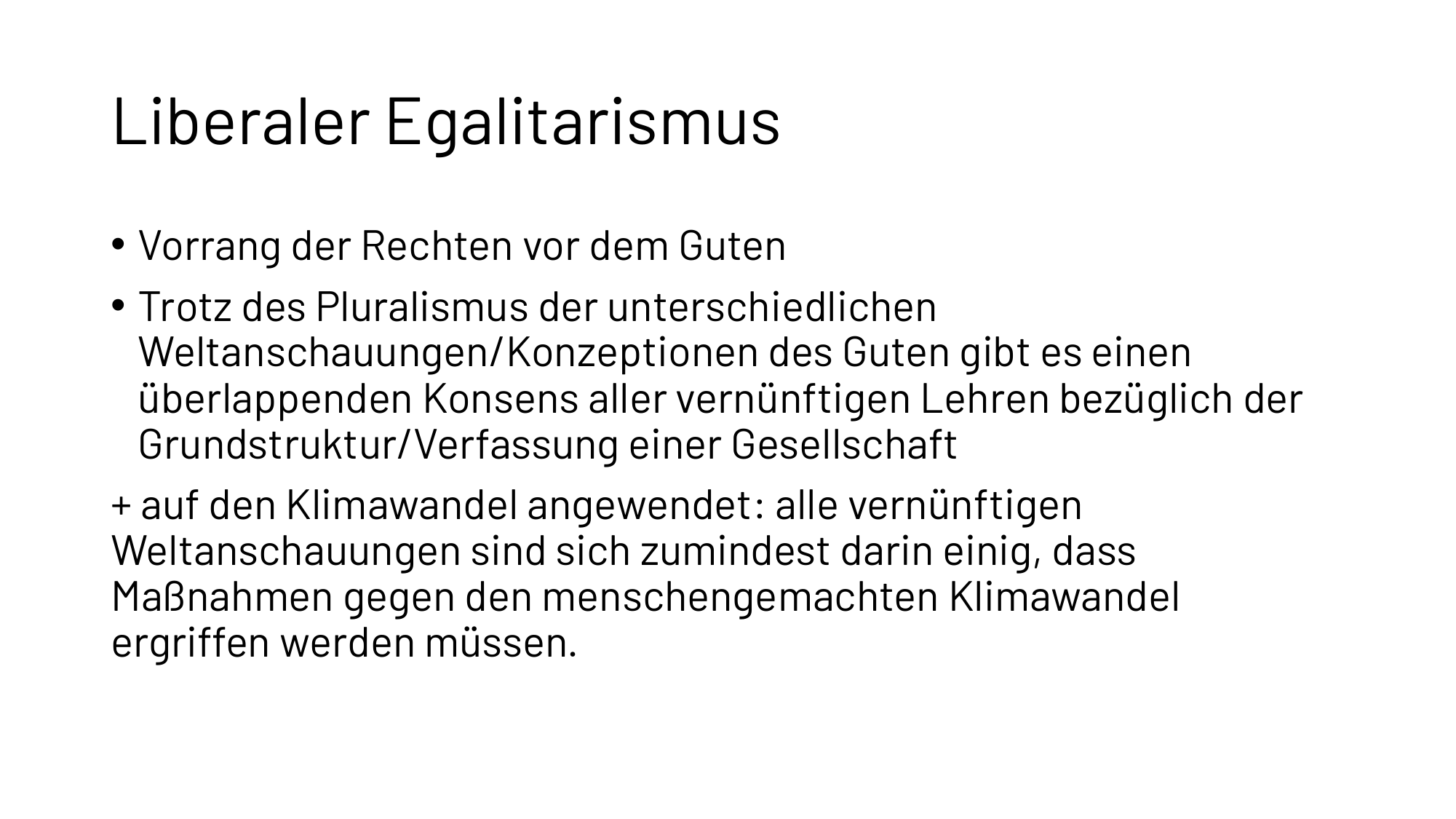

# Liberaler Egalitarismus
Vorrang der Rechten vor dem Guten
Trotz des Pluralismus der unterschiedlichen Weltanschauungen/Konzeptionen des Guten gibt es einen überlappenden Konsens aller vernünftigen Lehren bezüglich der Grundstruktur/Verfassung einer Gesellschaft
+ auf den Klimawandel angewendet: alle vernünftigen Weltanschauungen sind sich zumindest darin einig, dass Maßnahmen gegen den menschengemachten Klimawandel ergriffen werden müssen.